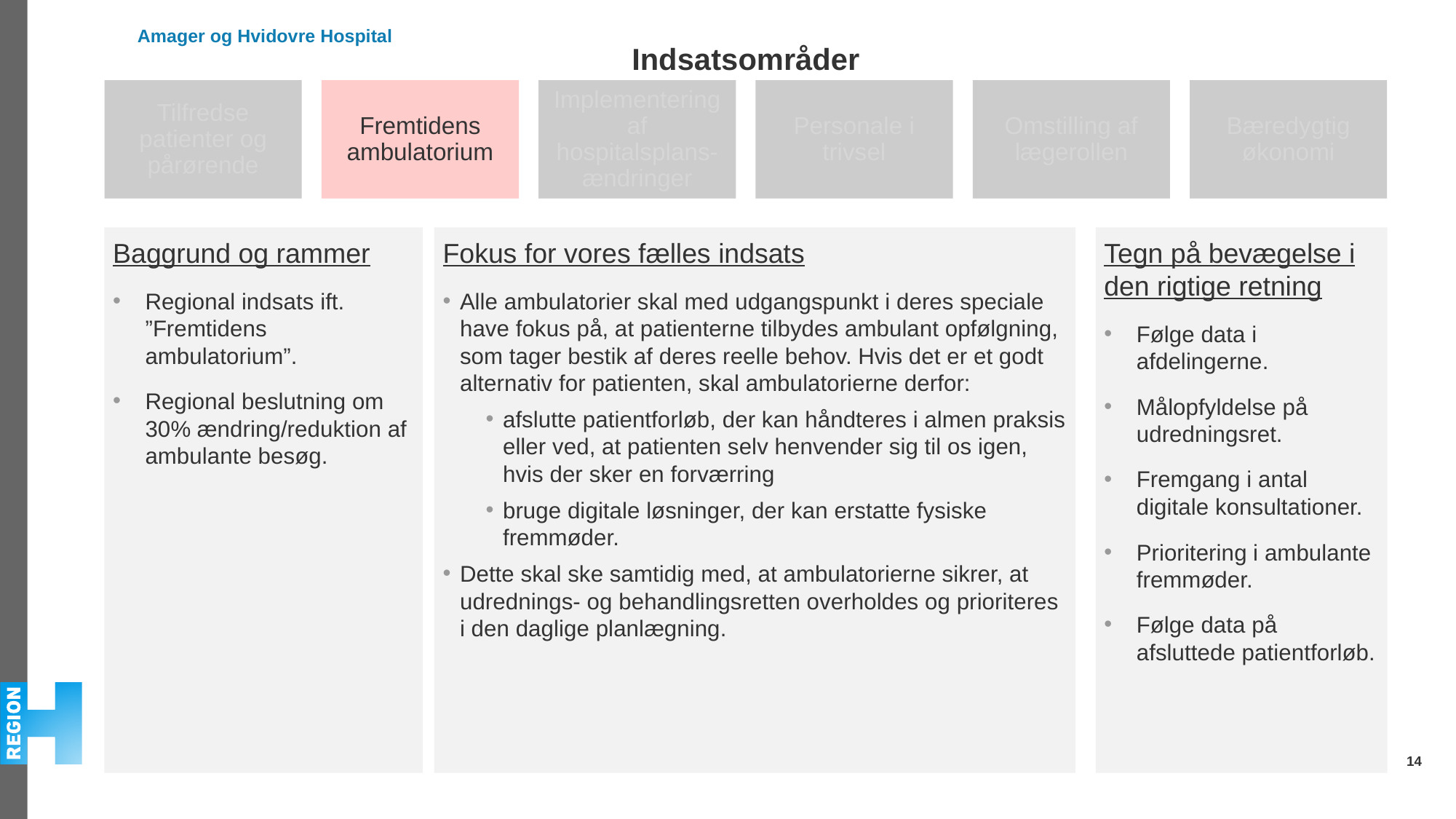

Indsatsområder
Tilfredse patienter og pårørende
Fremtidens ambulatorium
Implementering af hospitalsplans-ændringer
Personale i trivsel
Omstilling af lægerollen
Bæredygtig økonomi
Baggrund og rammer
Regional indsats ift. ”Fremtidens ambulatorium”.
Regional beslutning om 30% ændring/reduktion af ambulante besøg.
Tegn på bevægelse i den rigtige retning
Følge data i afdelingerne.
Målopfyldelse på udredningsret.
Fremgang i antal digitale konsultationer.
Prioritering i ambulante fremmøder.
Følge data på afsluttede patientforløb.

Fokus for vores fælles indsats
Alle ambulatorier skal med udgangspunkt i deres speciale have fokus på, at patienterne tilbydes ambulant opfølgning, som tager bestik af deres reelle behov. Hvis det er et godt alternativ for patienten, skal ambulatorierne derfor:
afslutte patientforløb, der kan håndteres i almen praksis eller ved, at patienten selv henvender sig til os igen, hvis der sker en forværring
bruge digitale løsninger, der kan erstatte fysiske fremmøder.
Dette skal ske samtidig med, at ambulatorierne sikrer, at udrednings- og behandlingsretten overholdes og prioriteres i den daglige planlægning.
14